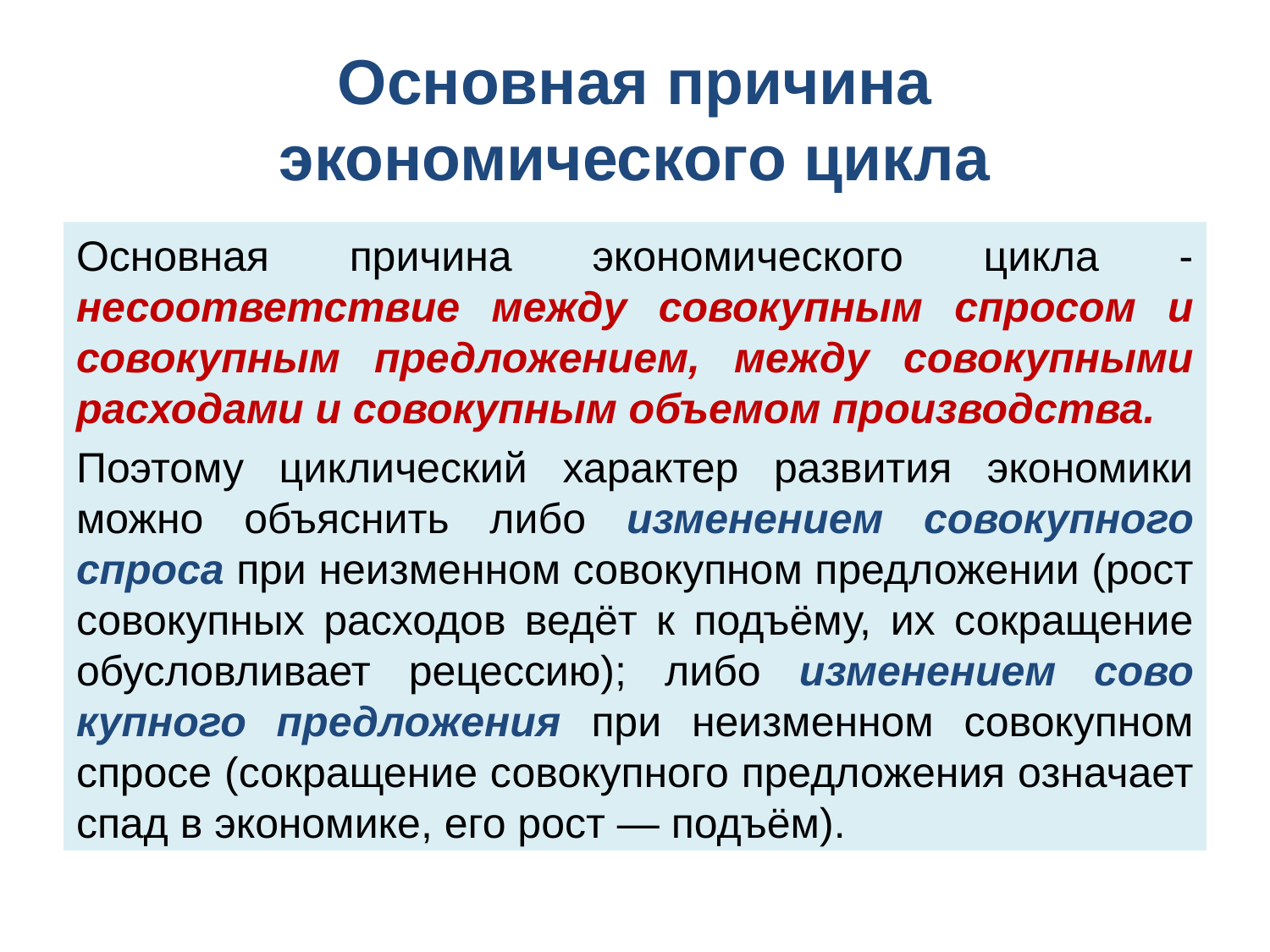

# Основная причина экономического цикла
Основная причина экономического цикла - несоответствие ме­жду совокупным спросом и совокупным предложением, между совокупными рас­ходами и совокупным объемом производства.
Поэтому циклический характер развития экономики можно объяснить либо изменением совокупного спроса при неизменном совокупном предложении (рост совокупных расходов ведёт к подъёму, их сокращение обусловливает рецессию); либо изменением сово­купного предложения при неизменном совокупном спросе (сокращение со­вокупного предложения означает спад в экономике, его рост — подъём).